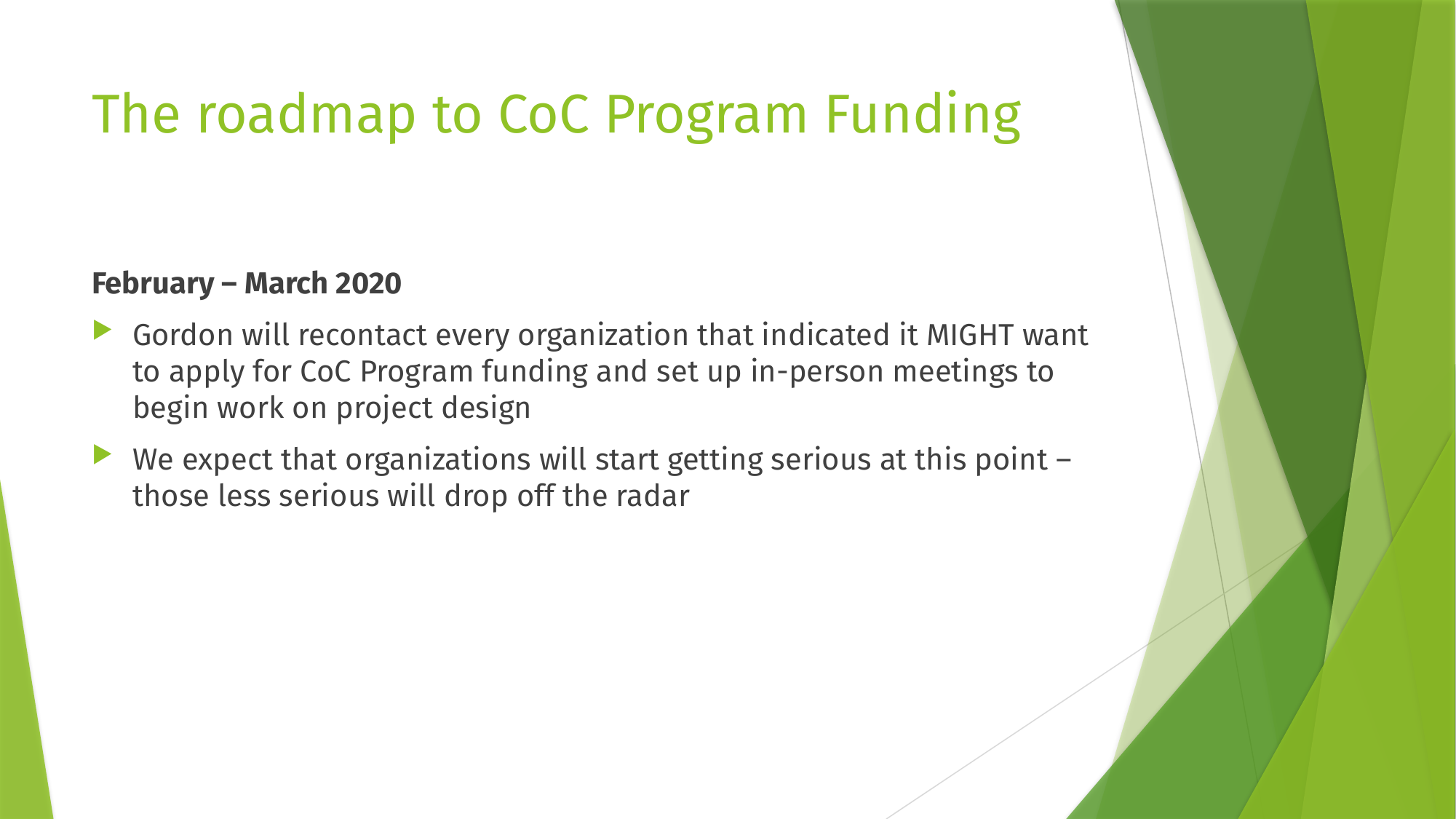

# The roadmap to CoC Program Funding
February – March 2020
Gordon will recontact every organization that indicated it MIGHT want to apply for CoC Program funding and set up in-person meetings to begin work on project design
We expect that organizations will start getting serious at this point – those less serious will drop off the radar